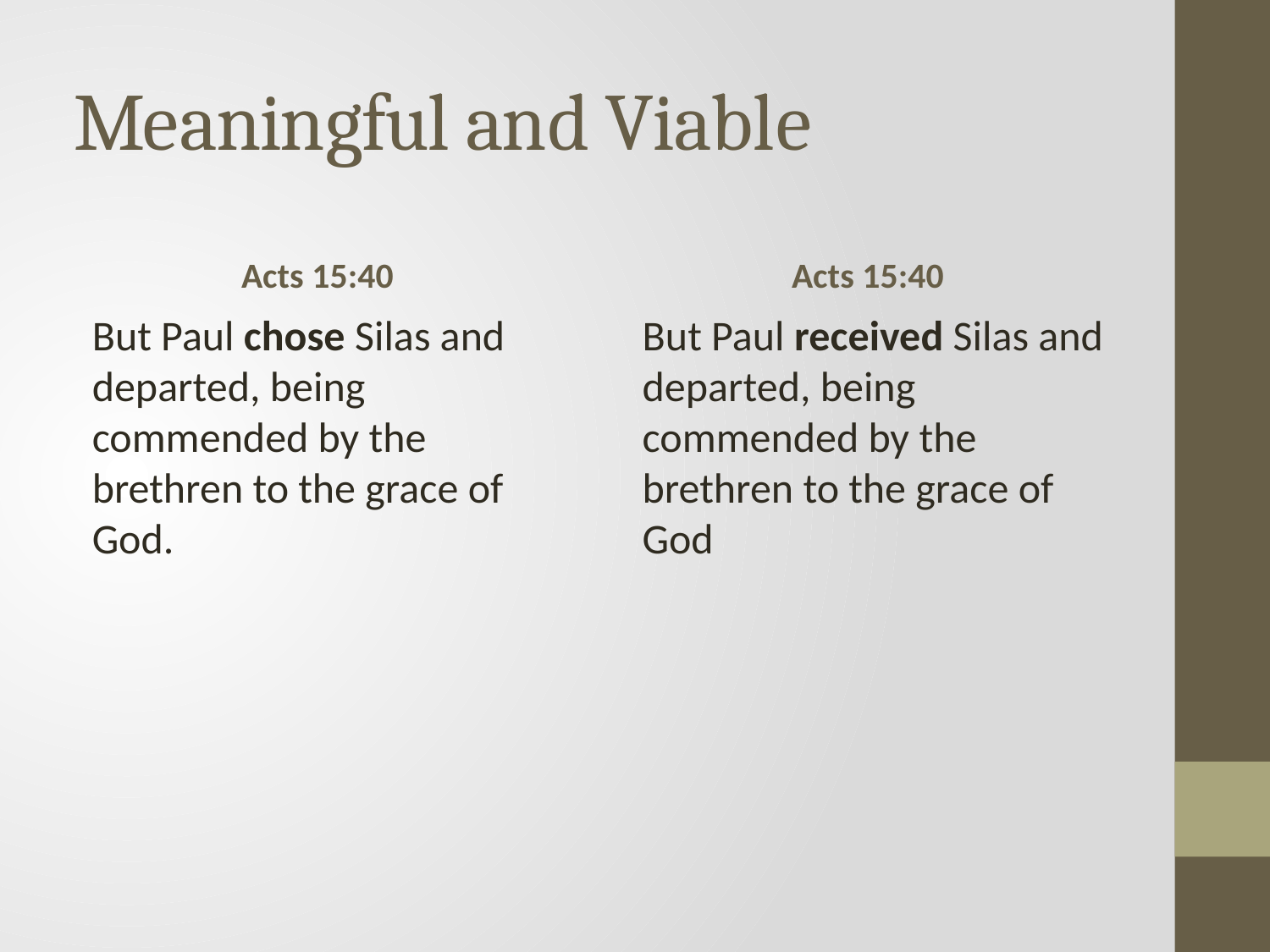

# Meaningful and Viable
Acts 15:40
Acts 15:40
But Paul chose Silas and departed, being commended by the brethren to the grace of God.
But Paul received Silas and departed, being commended by the brethren to the grace of God